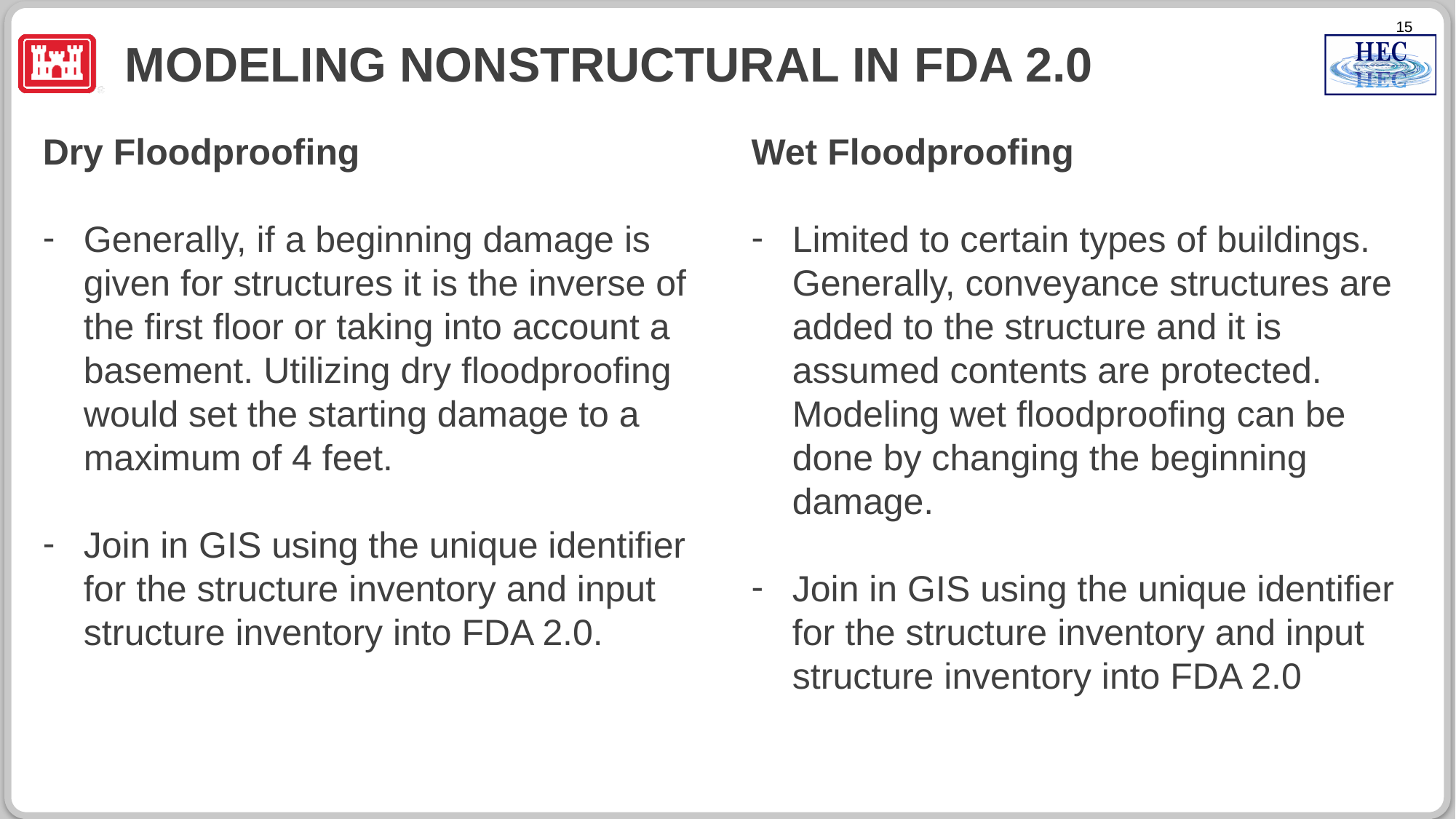

# Modeling Nonstructural in FDA 2.0
Dry Floodproofing

Generally, if a beginning damage is given for structures it is the inverse of the first floor or taking into account a basement. Utilizing dry floodproofing would set the starting damage to a maximum of 4 feet.

Join in GIS using the unique identifier for the structure inventory and input structure inventory into FDA 2.0.

Wet Floodproofing

Limited to certain types of buildings. Generally, conveyance structures are added to the structure and it is assumed contents are protected. Modeling wet floodproofing can be done by changing the beginning damage.

Join in GIS using the unique identifier for the structure inventory and input structure inventory into FDA 2.0